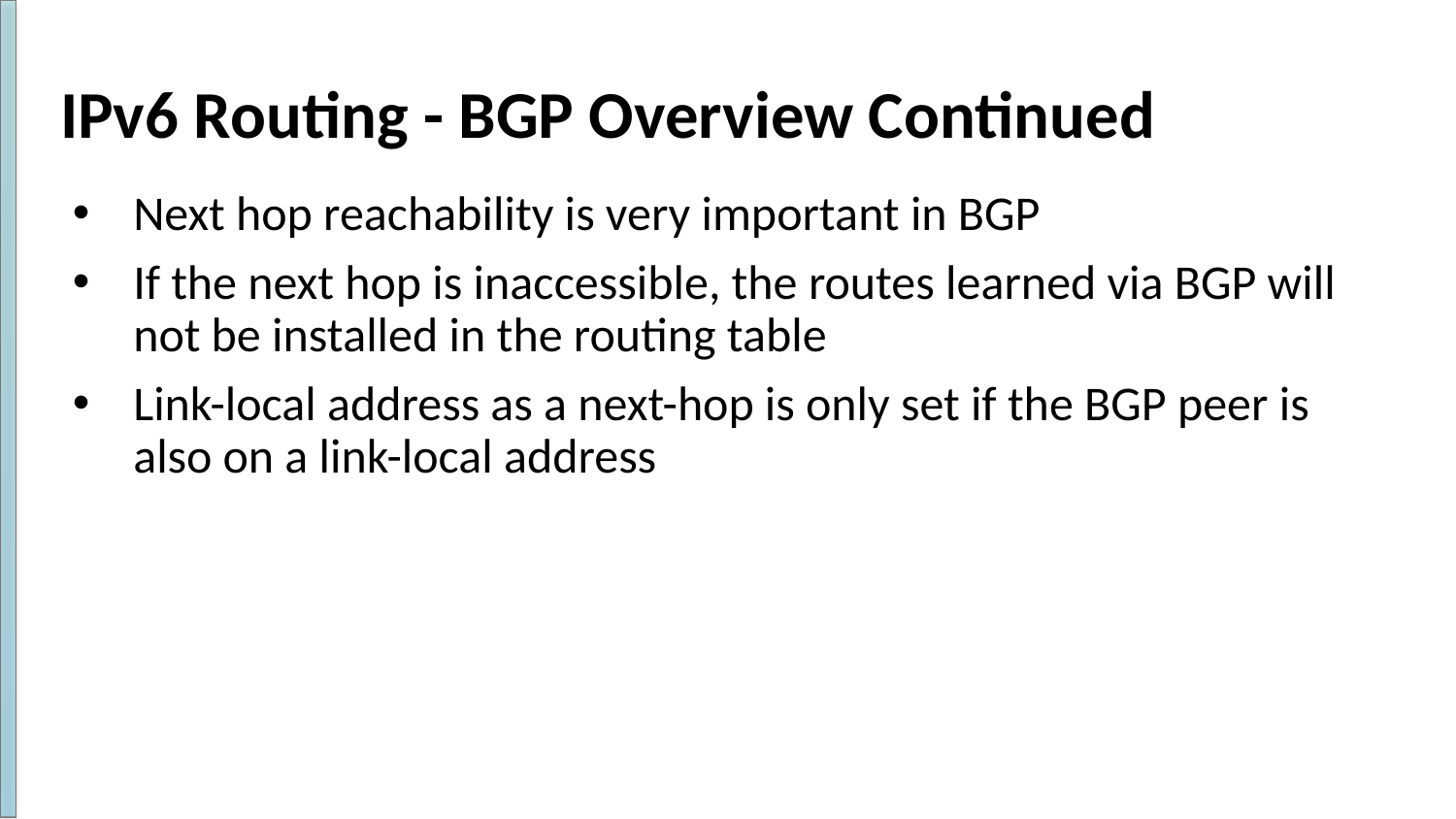

# IPv6 Routing - BGP Overview Continued
Next hop reachability is very important in BGP
If the next hop is inaccessible, the routes learned via BGP will not be installed in the routing table
Link-local address as a next-hop is only set if the BGP peer is also on a link-local address